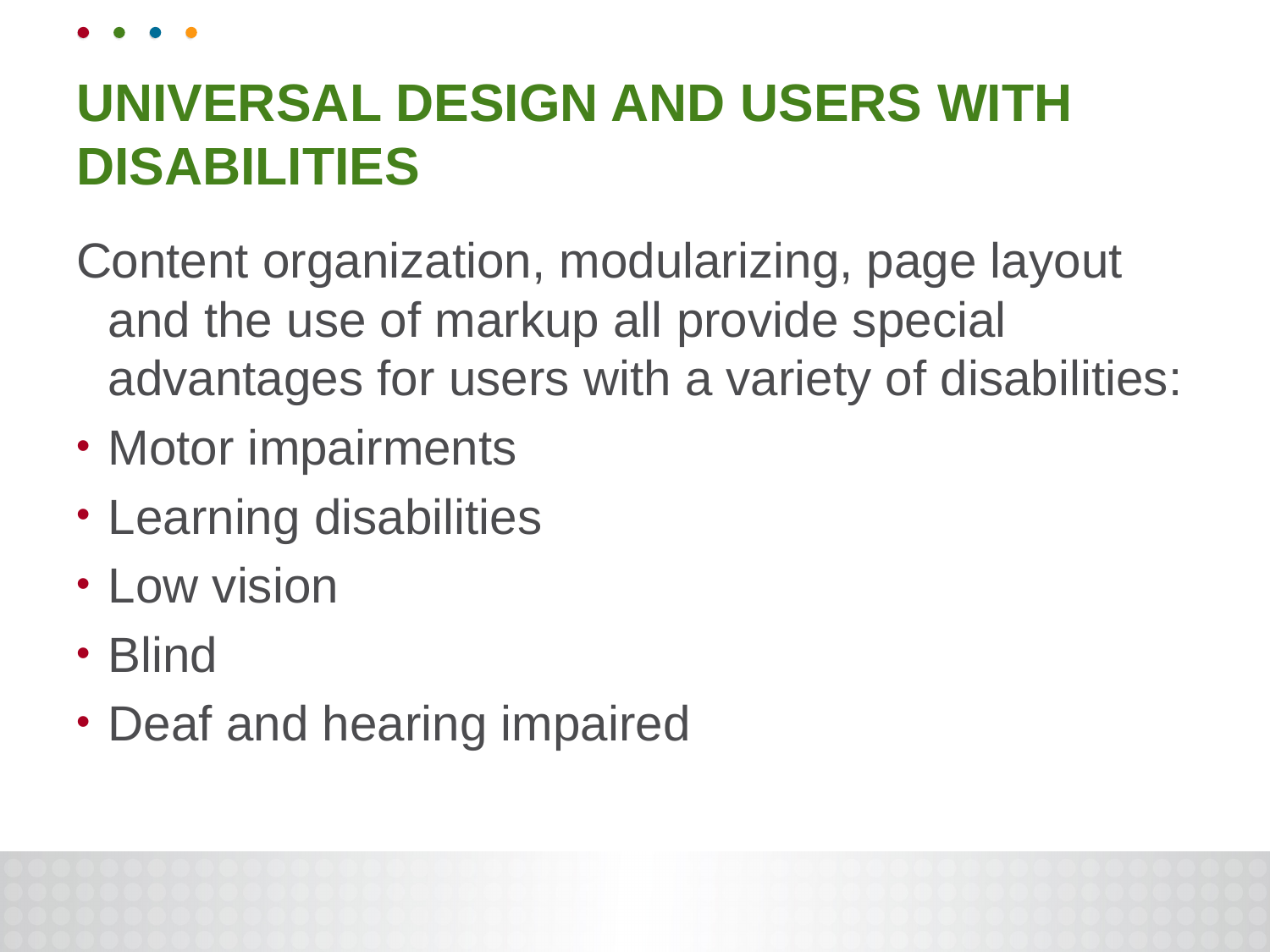

# UNIVERSAL DESIGN AND USERS WITH DISABILITIES
Content organization, modularizing, page layout and the use of markup all provide special advantages for users with a variety of disabilities:
Motor impairments
Learning disabilities
Low vision
Blind
Deaf and hearing impaired